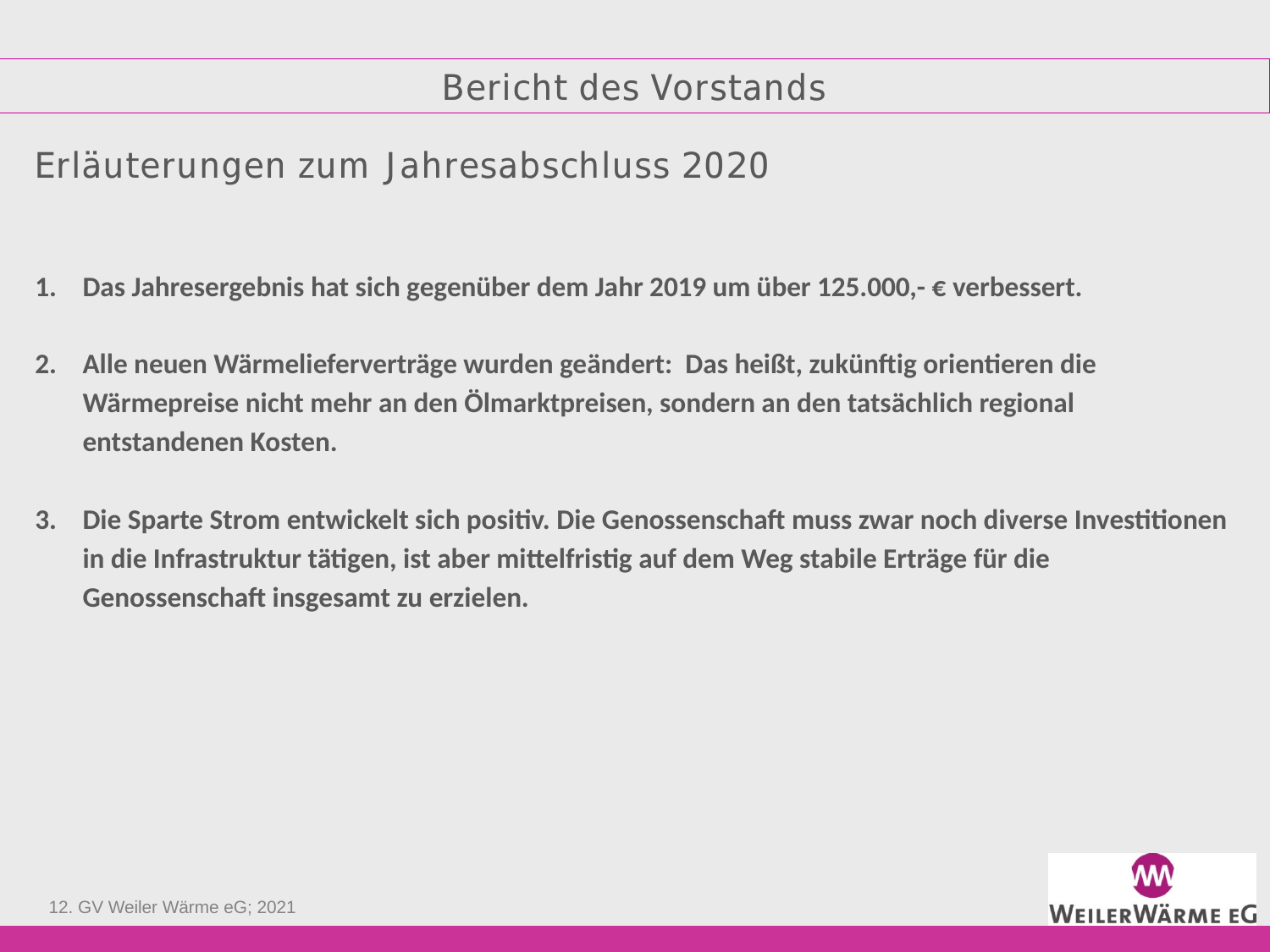

Bericht des Vorstands

Erläuterungen zum Jahresabschluss 2020

Das Jahresergebnis hat sich gegenüber dem Jahr 2019 um über 125.000,- € verbessert.

Alle neuen Wärmelieferverträge wurden geändert:  Das heißt, zukünftig orientieren die Wärmepreise nicht mehr an den Ölmarktpreisen, sondern an den tatsächlich regional entstandenen Kosten.

Die Sparte Strom entwickelt sich positiv. Die Genossenschaft muss zwar noch diverse Investitionen in die Infrastruktur tätigen, ist aber mittelfristig auf dem Weg stabile Erträge für die Genossenschaft insgesamt zu erzielen.

12. GV Weiler Wärme eG; 2021